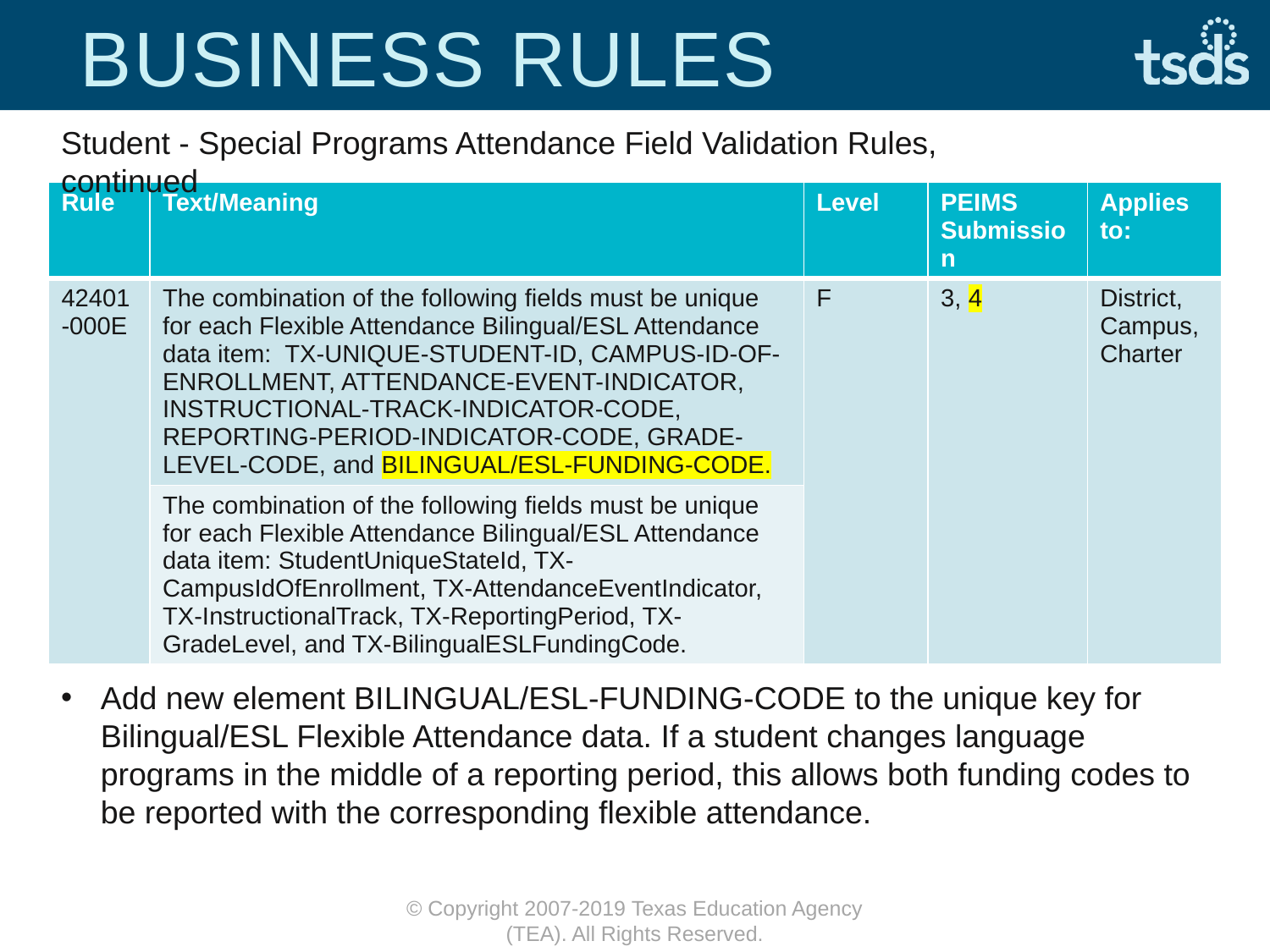

# Business Rules
Student - Special Programs Attendance Field Validation Rules, continued
| Rule | Text/Meaning | Level | PEIMS Submission | Applies to: |
| --- | --- | --- | --- | --- |
| 42401-000E | The combination of the following fields must be unique for each Flexible Attendance Bilingual/ESL Attendance data item: TX-UNIQUE-STUDENT-ID, CAMPUS-ID-OF-ENROLLMENT, ATTENDANCE-EVENT-INDICATOR, INSTRUCTIONAL-TRACK-INDICATOR-CODE, REPORTING-PERIOD-INDICATOR-CODE, GRADE-LEVEL-CODE, and BILINGUAL/ESL-FUNDING-CODE. | F | 3, 4 | District, Campus, Charter |
|  | The combination of the following fields must be unique for each Flexible Attendance Bilingual/ESL Attendance data item: StudentUniqueStateId, TX-CampusIdOfEnrollment, TX-AttendanceEventIndicator, TX-InstructionalTrack, TX-ReportingPeriod, TX-GradeLevel, and TX-BilingualESLFundingCode. |  |  |  |
Add new element BILINGUAL/ESL-FUNDING-CODE to the unique key for Bilingual/ESL Flexible Attendance data. If a student changes language programs in the middle of a reporting period, this allows both funding codes to be reported with the corresponding flexible attendance.